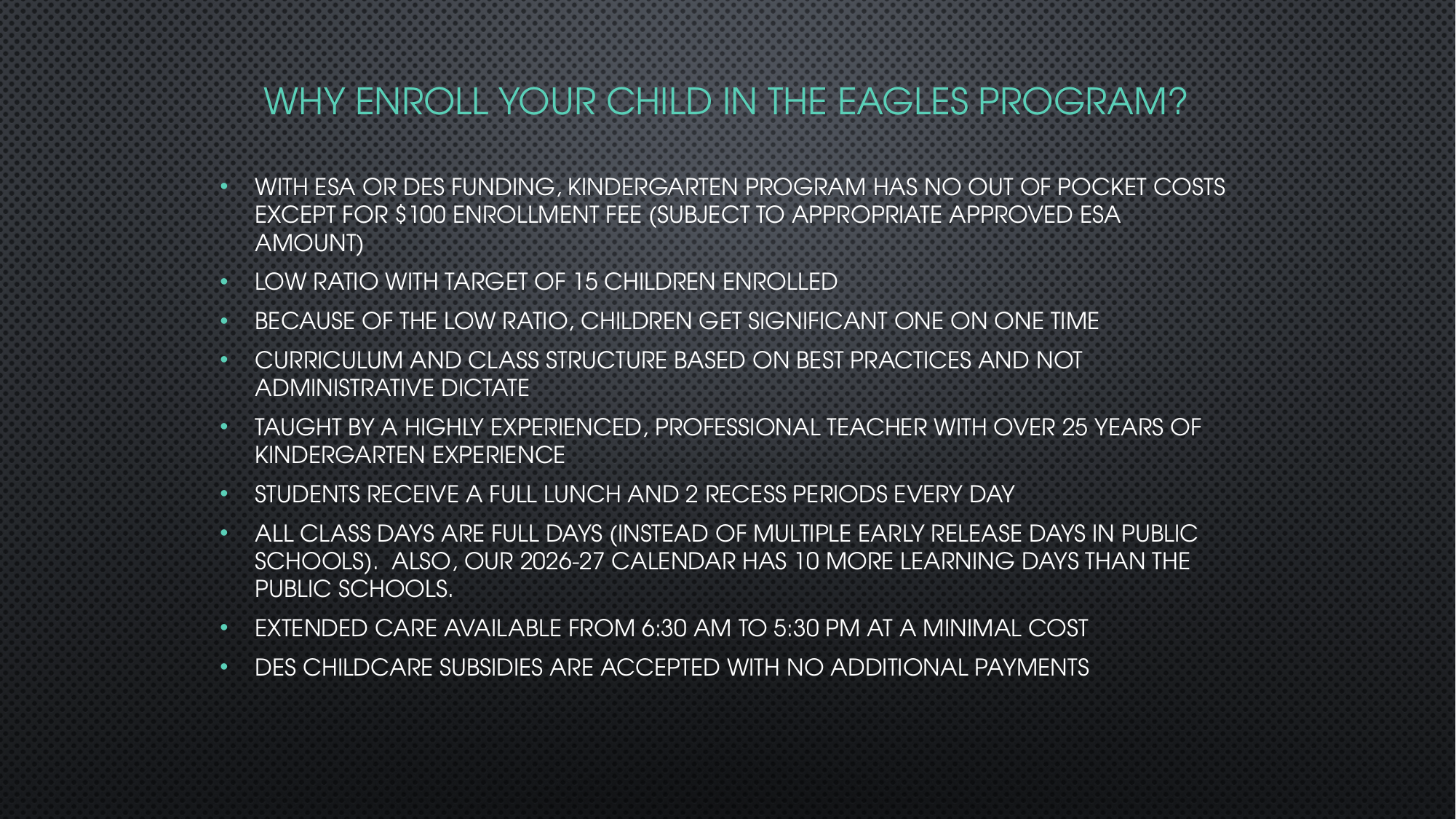

# Why Enroll your child in the eagles program?
With ESA or DES Funding, Kindergarten program has no out of pocket costs except for $100 enrollment fee (Subject to appropriate approved ESA amount)
Low Ratio with Target of 15 children enrolled
Because of the low ratio, children get significant one on one time
Curriculum and class structure based on best practices and not administrative dictate
Taught by a highly experienced, professional teacher with over 25 years of kindergarten experience
Students receive a full lunch and 2 recess periods every day
All class days are full days (instead of multiple early release days in public schools).  Also, our 2026-27 calendar has 10 more learning days than the public schools.
Extended care available from 6:30 am to 5:30 pm at a minimal cost
DES Childcare subsidies are accepted with No additional payments